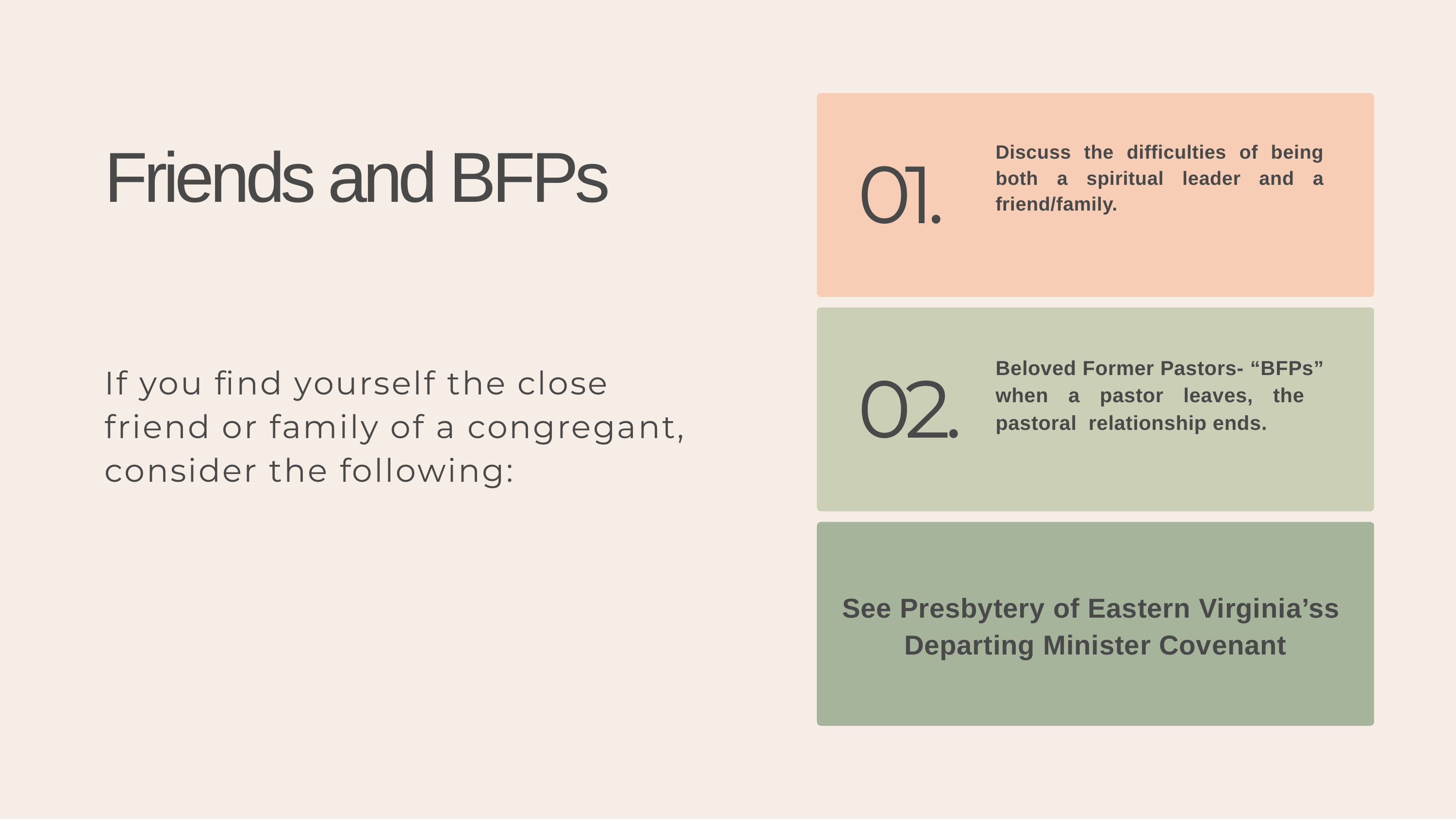

Friends and BFPs
Discuss the difficulties of being both a spiritual leader and a friend/family.

01.

Beloved Former Pastors- “BFPs” when a pastor leaves, the  pastoral  relationship ends.

If you find yourself the close friend or family of a congregant, consider the following:

02.

See Presbytery of Eastern Virginia’ss
Departing Minister Covenant